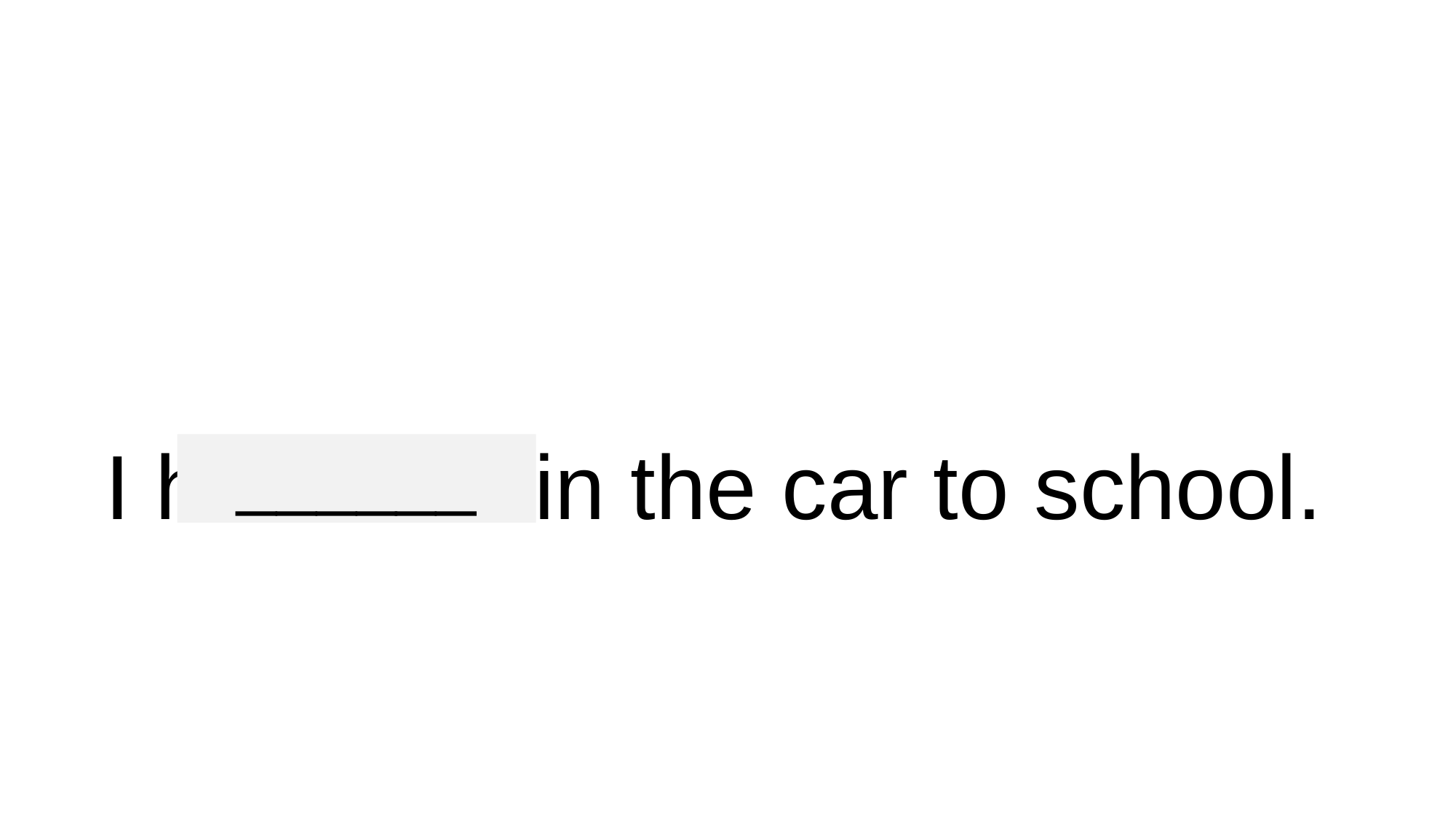

# I hummed in the car to school.
______